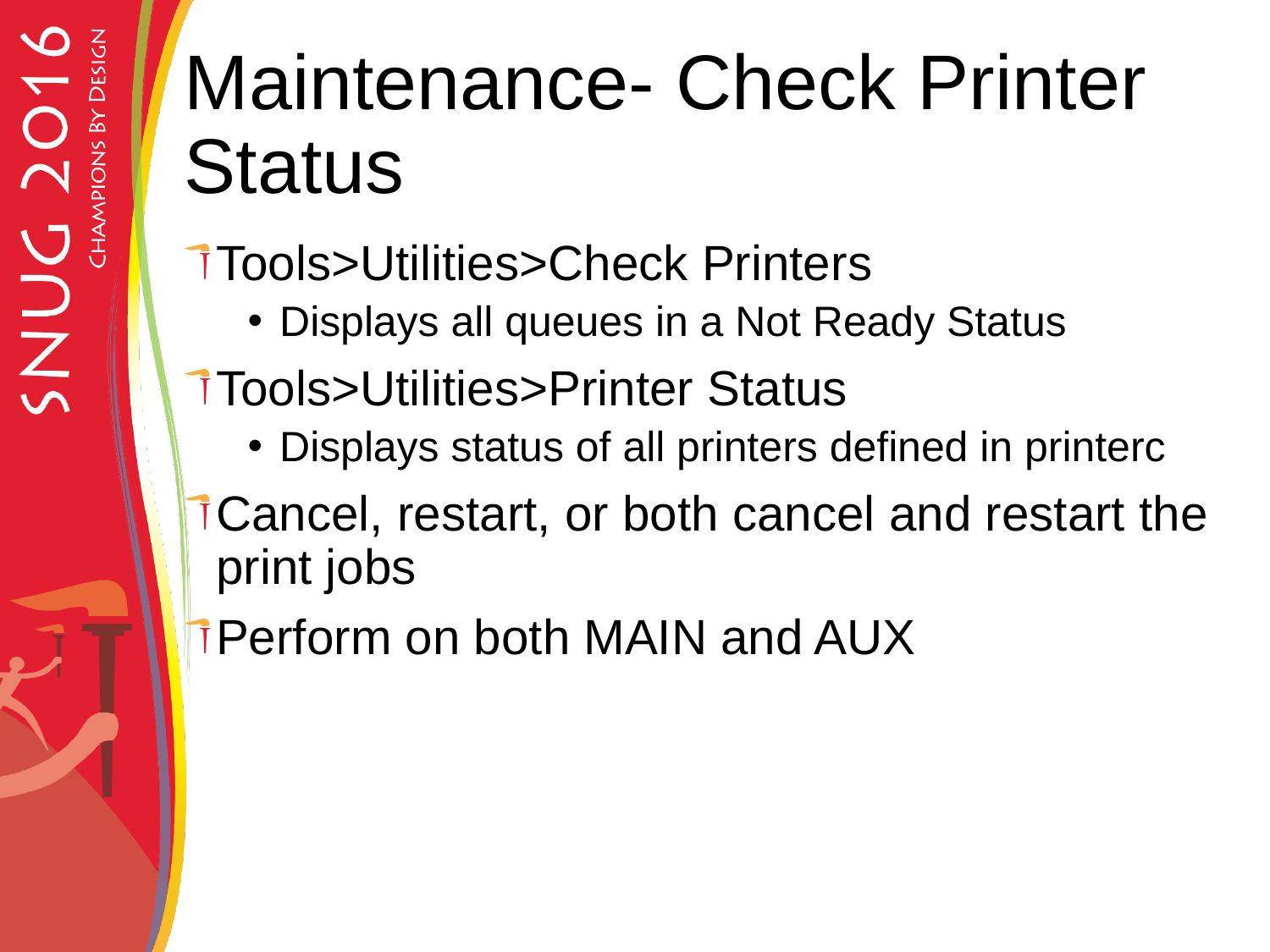

# Maintenance- Check Printer Status
Tools>Utilities>Check Printers
Displays all queues in a Not Ready Status
Tools>Utilities>Printer Status
Displays status of all printers defined in printerc
Cancel, restart, or both cancel and restart the print jobs
Perform on both MAIN and AUX